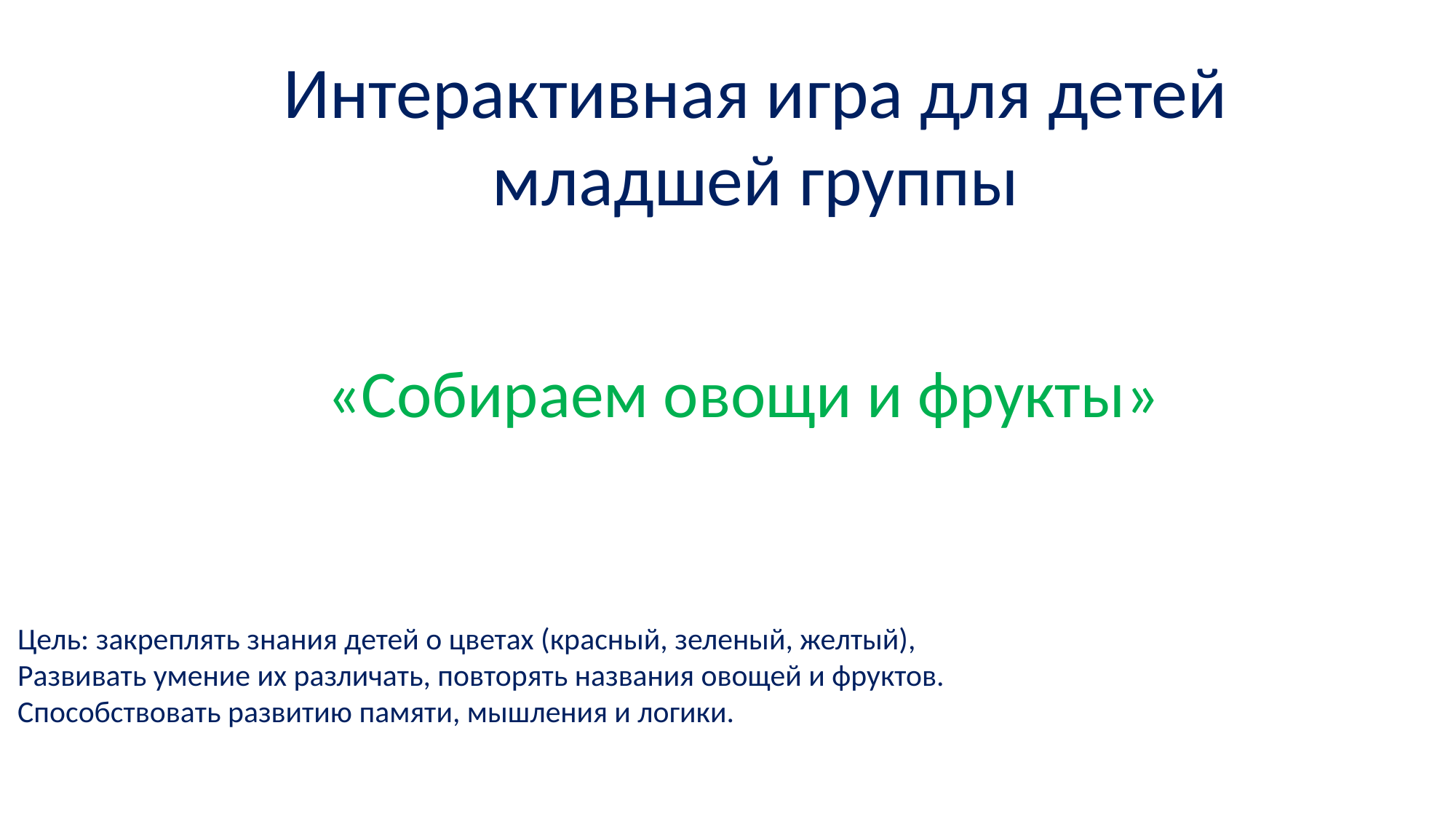

Интерактивная игра для детей младшей группы
«Собираем овощи и фрукты»
Цель: закреплять знания детей о цветах (красный, зеленый, желтый),
Развивать умение их различать, повторять названия овощей и фруктов.
Способствовать развитию памяти, мышления и логики.